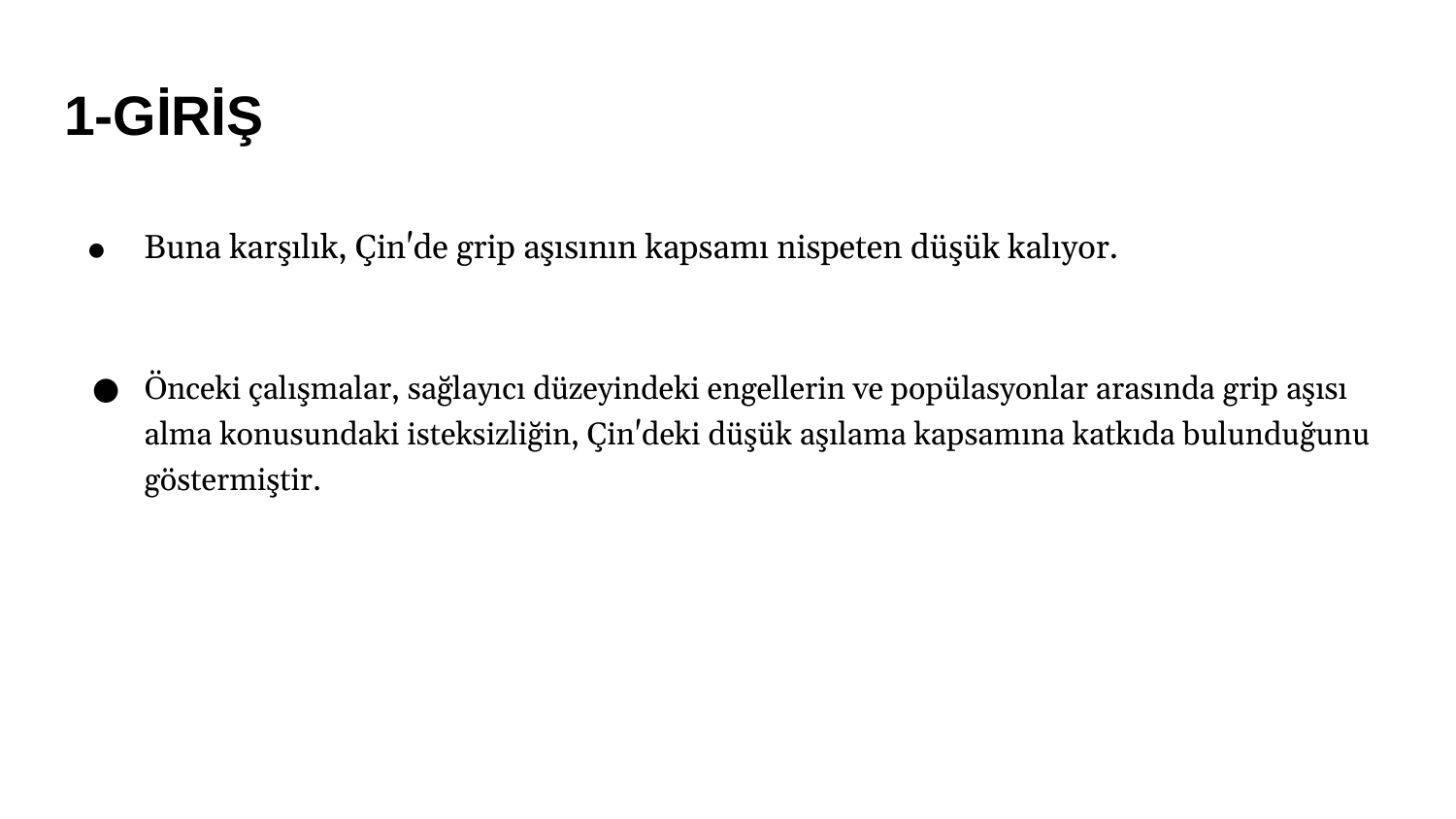

# 1-GİRİŞ
Buna karşılık, Çin'de grip aşısının kapsamı nispeten düşük kalıyor.

Önceki çalışmalar, sağlayıcı düzeyindeki engellerin ve popülasyonlar arasında grip aşısı alma konusundaki isteksizliğin, Çin'deki düşük aşılama kapsamına katkıda bulunduğunu göstermiştir.